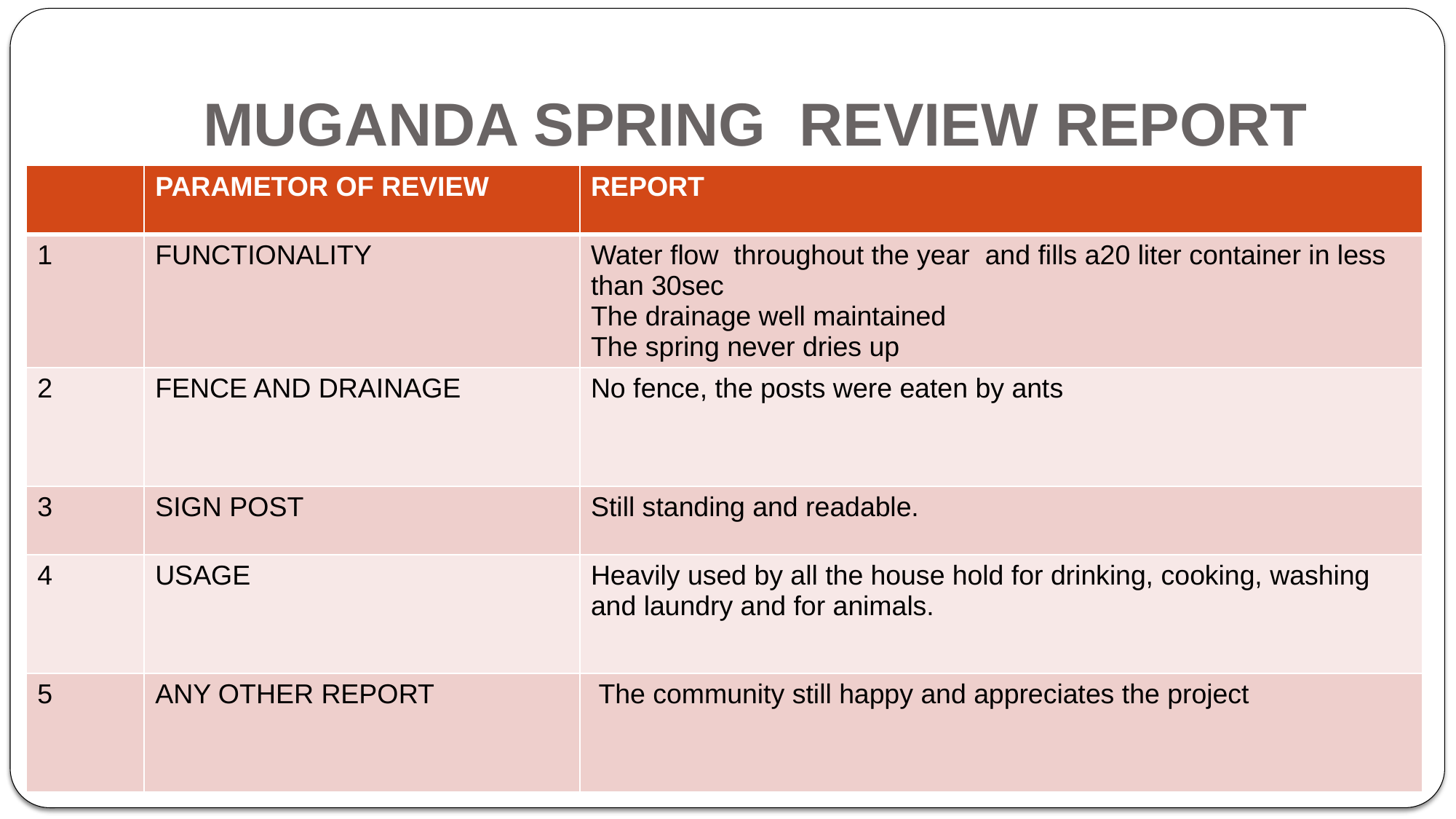

# MUGANDA SPRING  REVIEW REPORT
|  | PARAMETOR OF REVIEW | REPORT |
| --- | --- | --- |
| 1 | FUNCTIONALITY | Water flow throughout the year and fills a20 liter container in less than 30sec The drainage well maintained The spring never dries up |
| 2 | FENCE AND DRAINAGE | No fence, the posts were eaten by ants |
| 3 | SIGN POST | Still standing and readable. |
| 4 | USAGE | Heavily used by all the house hold for drinking, cooking, washing and laundry and for animals. |
| 5 | ANY OTHER REPORT | The community still happy and appreciates the project |